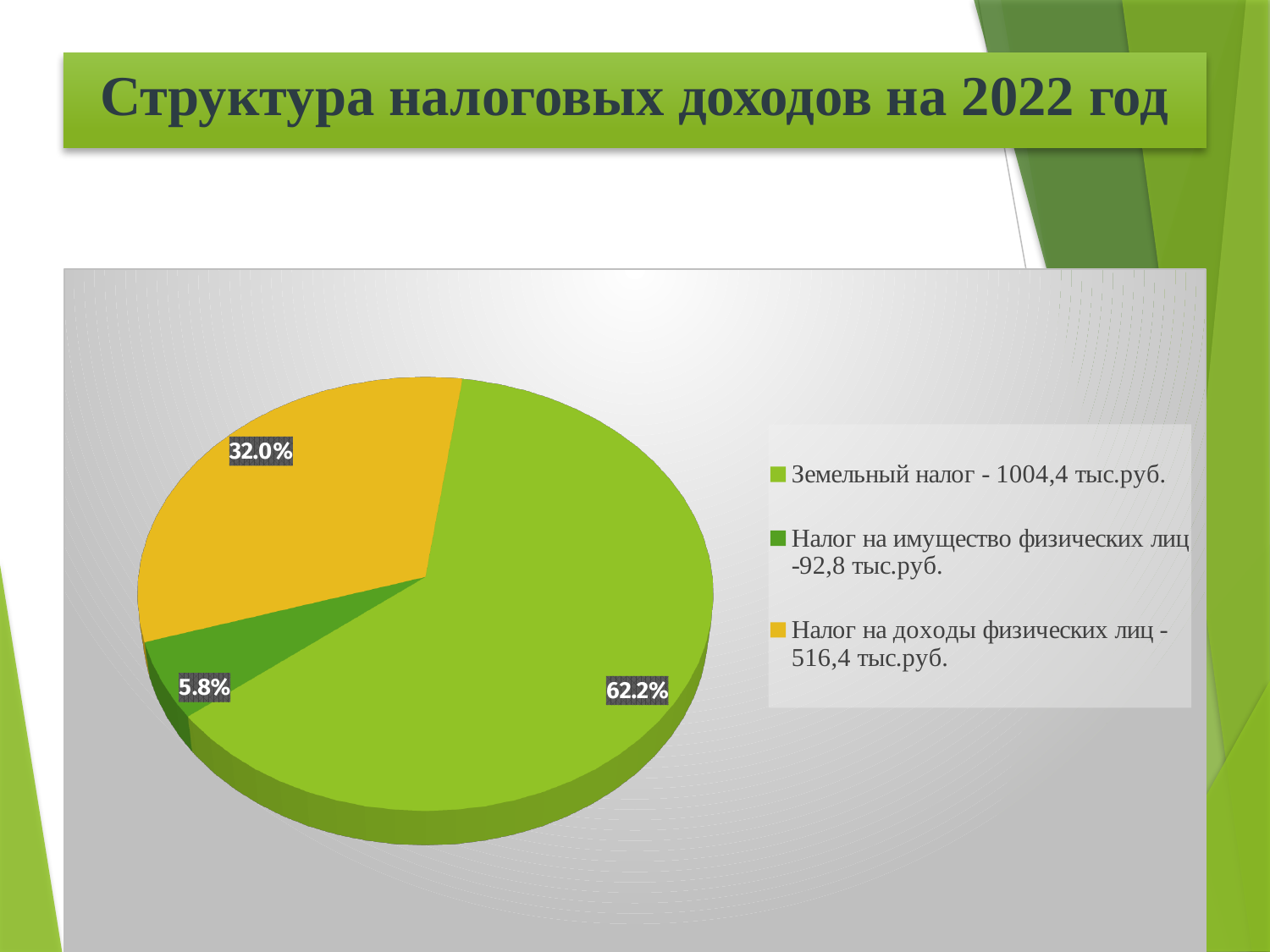

Структура налоговых доходов на 2022 год
#

[unsupported chart]